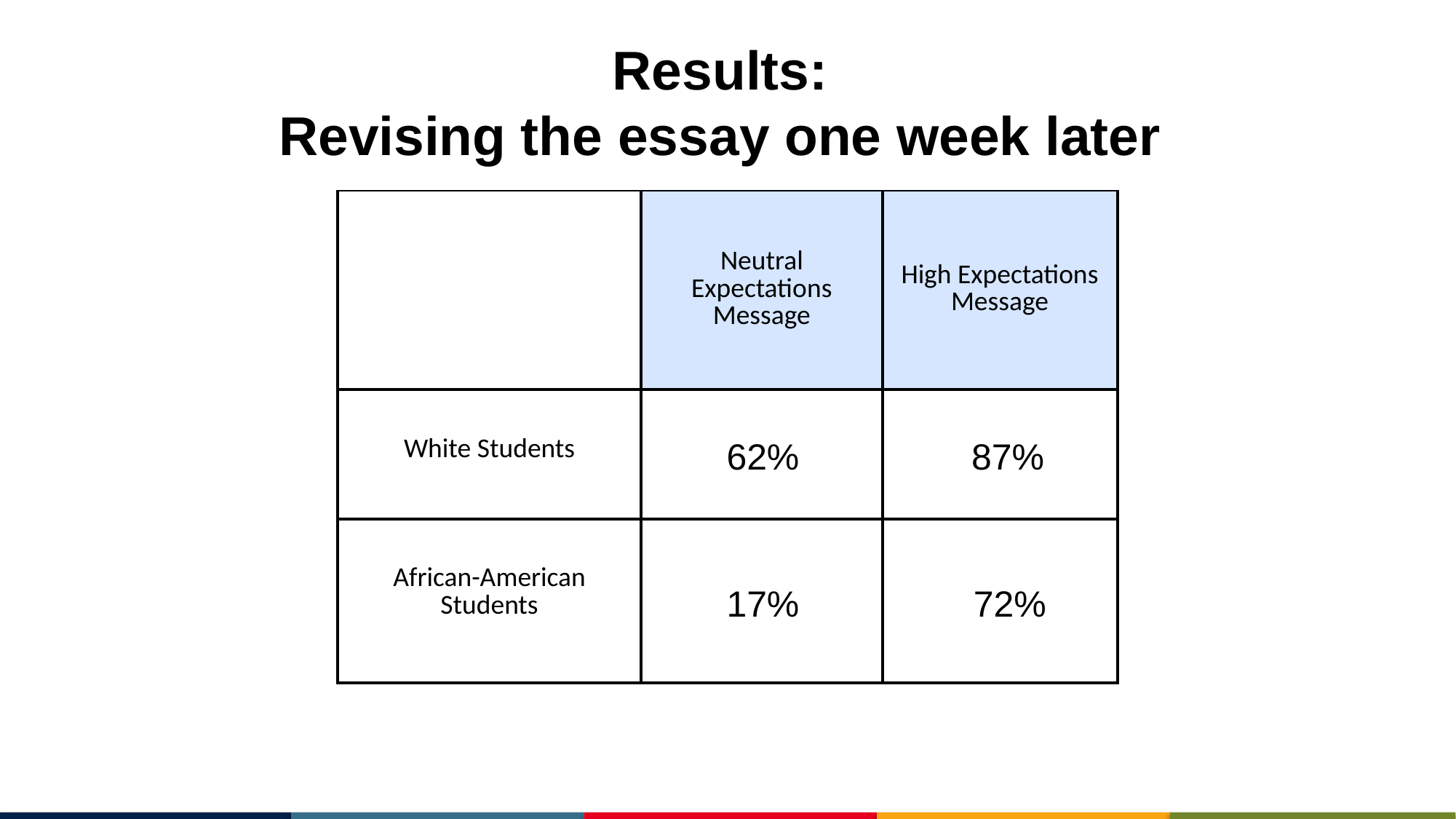

# Results: Revising the essay one week later
|  | Neutral Expectations Message | High Expectations Message |
| --- | --- | --- |
| White Students |  |  |
| African-American Students |  |  |

87%
62%
17%
72%